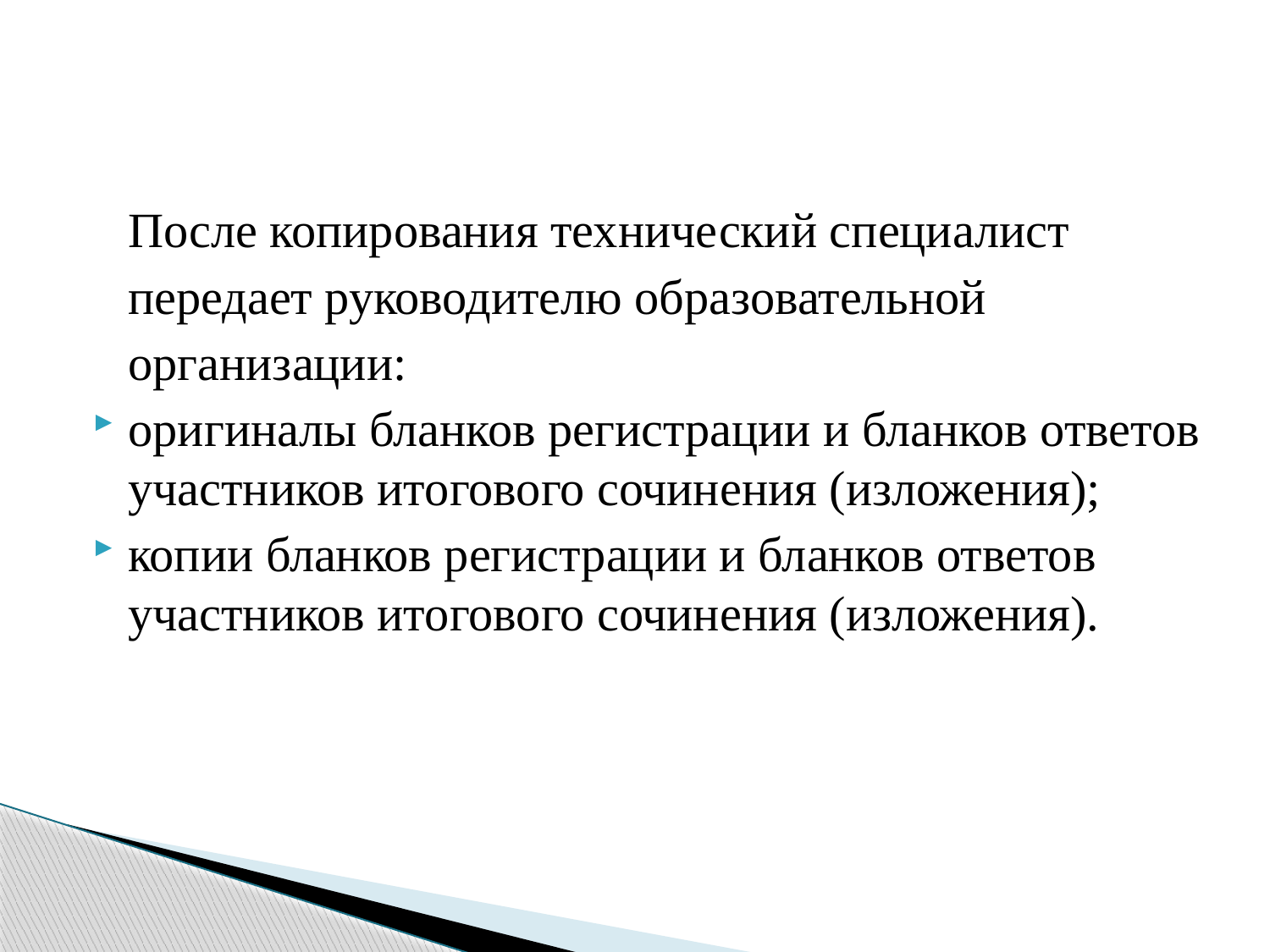

# После копирования технический специалист
передает руководителю образовательной
организации:
оригиналы бланков регистрации и бланков ответов участников итогового сочинения (изложения);
копии бланков регистрации и бланков ответов участников итогового сочинения (изложения).